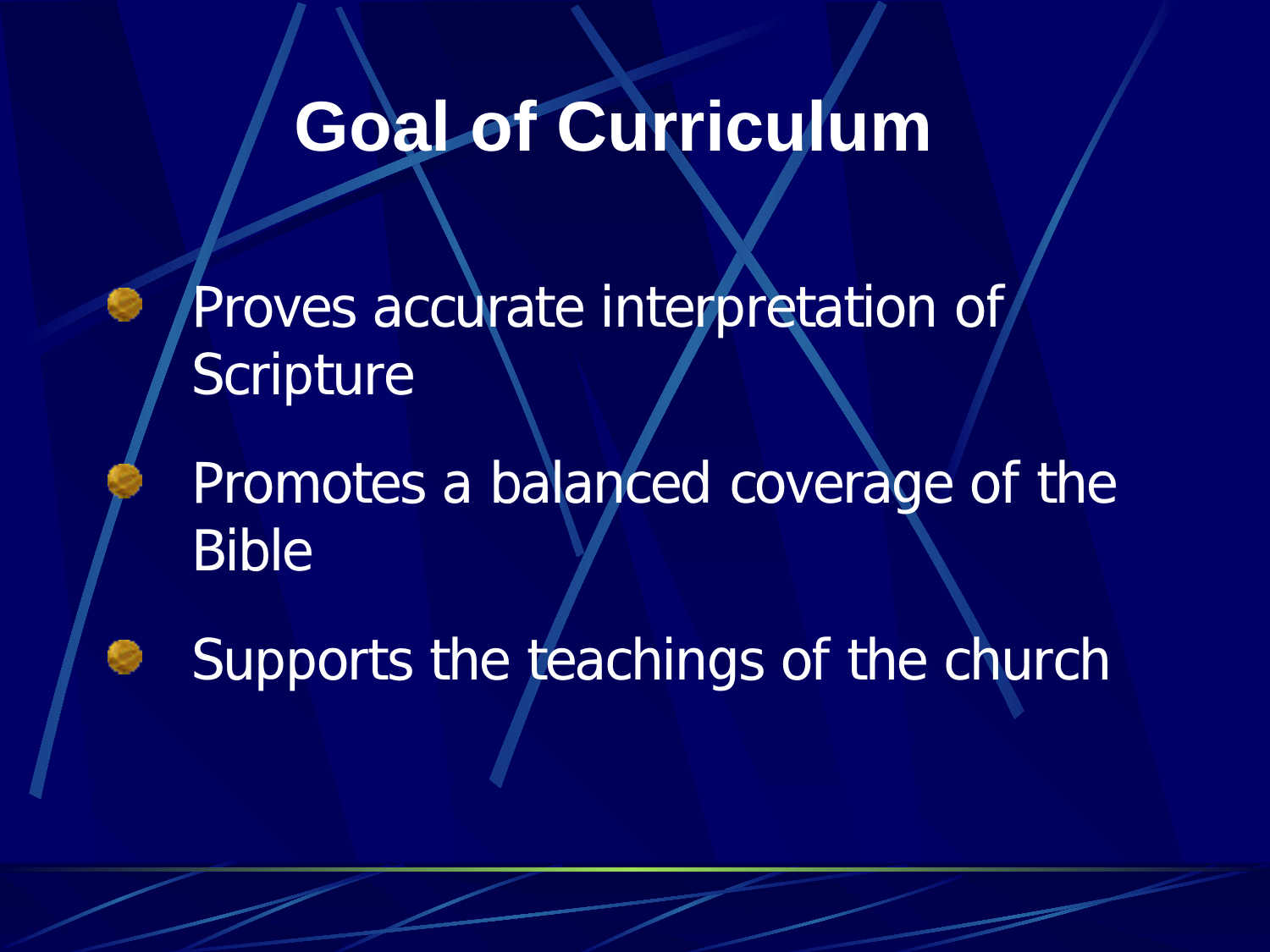

# Goal of Curriculum
Proves accurate interpretation of Scripture

Promotes a balanced coverage of the Bible

Supports the teachings of the church